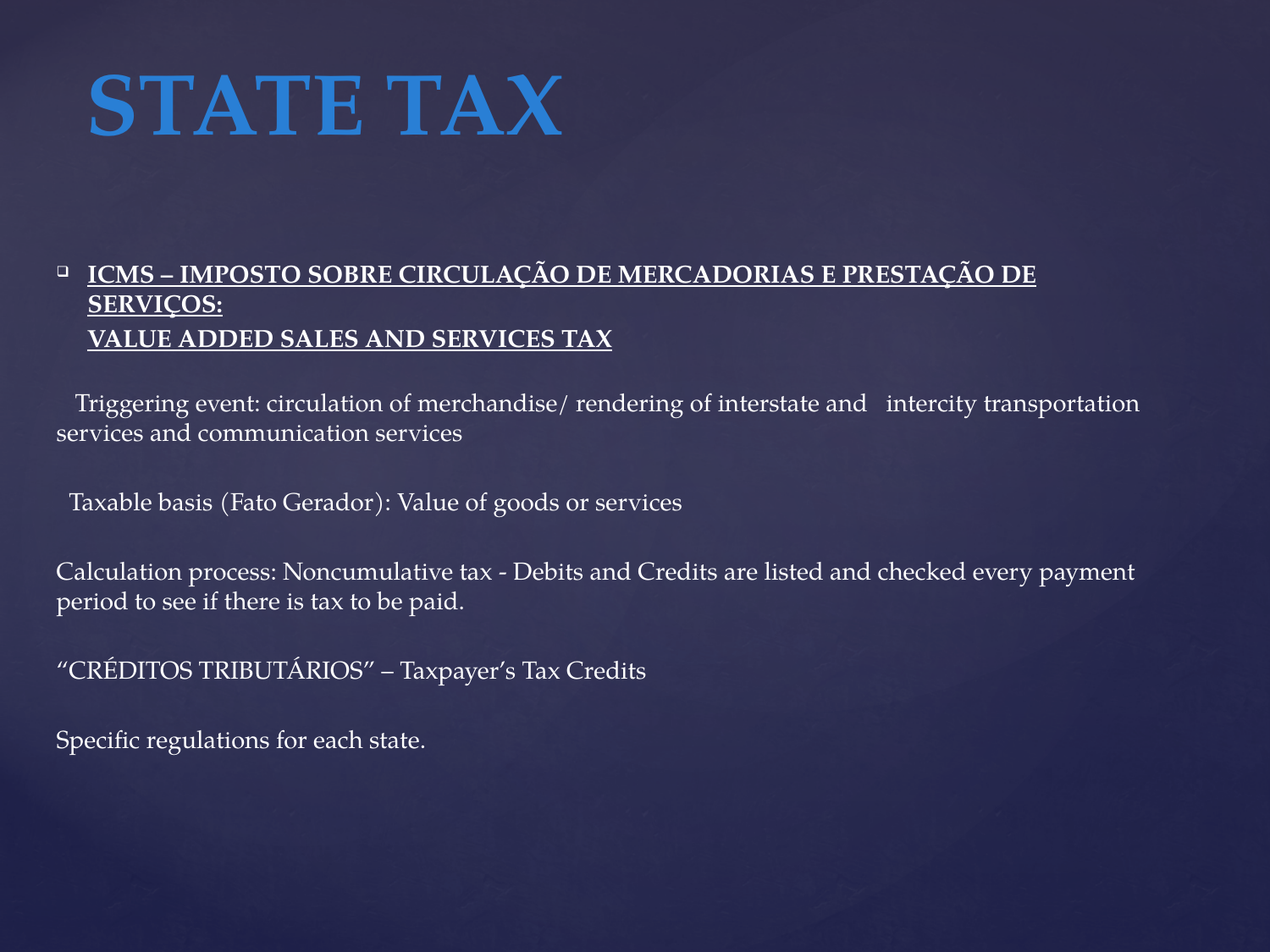

# STATE TAX
ICMS – IMPOSTO SOBRE CIRCULAÇÃO DE MERCADORIAS E PRESTAÇÃO DE SERVIÇOS:
     VALUE ADDED SALES AND SERVICES TAX
   Triggering event: circulation of merchandise/ rendering of interstate and   intercity transportation services and communication services

  Taxable basis (Fato Gerador): Value of goods or services

Calculation process: Noncumulative tax - Debits and Credits are listed and checked every payment period to see if there is tax to be paid.

“CRÉDITOS TRIBUTÁRIOS” – Taxpayer’s Tax Credits

Specific regulations for each state.